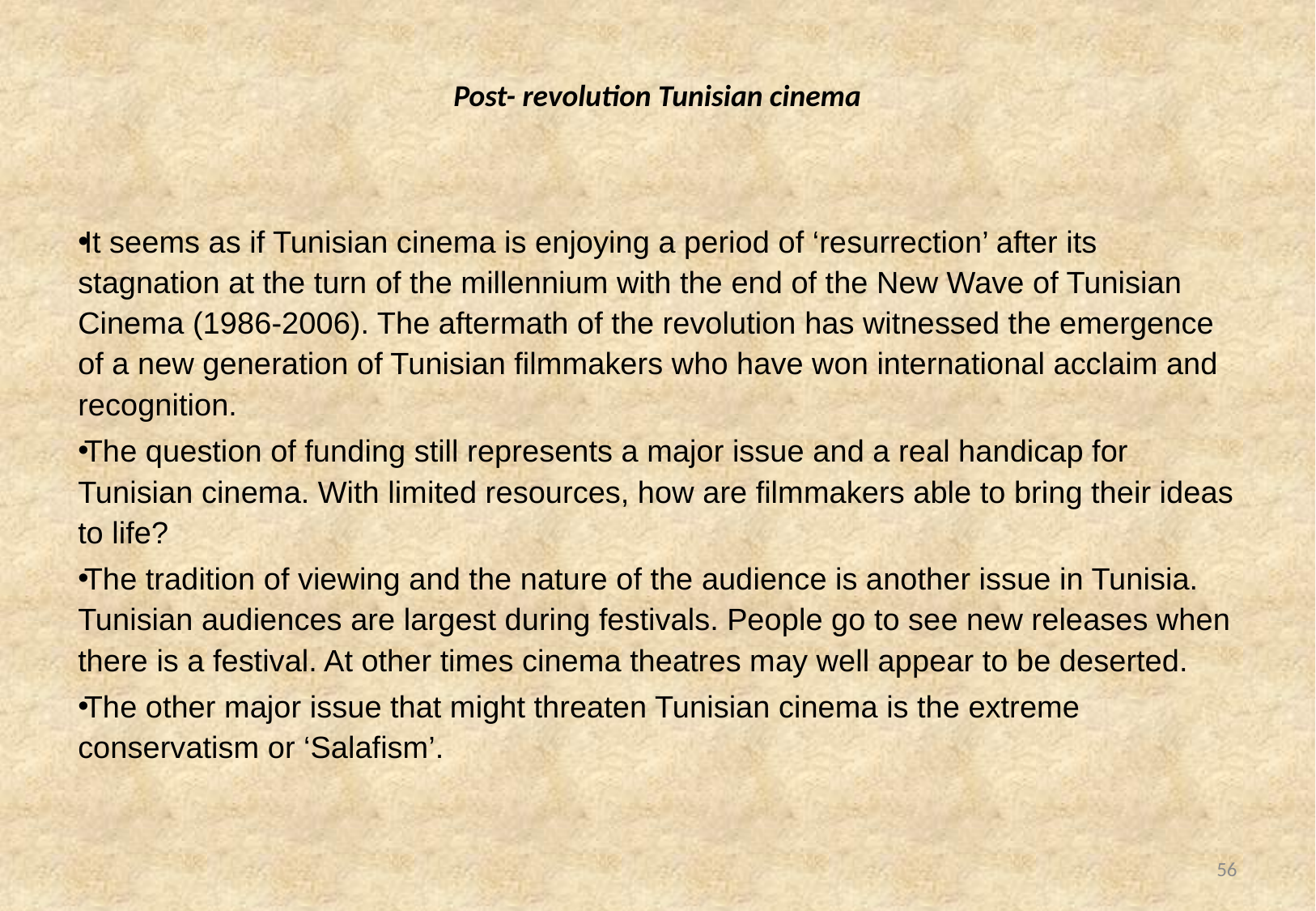

# Post- revolution Tunisian cinema
It seems as if Tunisian cinema is enjoying a period of ‘resurrection’ after its stagnation at the turn of the millennium with the end of the New Wave of Tunisian Cinema (1986-2006). The aftermath of the revolution has witnessed the emergence of a new generation of Tunisian filmmakers who have won international acclaim and recognition.
The question of funding still represents a major issue and a real handicap for Tunisian cinema. With limited resources, how are filmmakers able to bring their ideas to life?
The tradition of viewing and the nature of the audience is another issue in Tunisia. Tunisian audiences are largest during festivals. People go to see new releases when there is a festival. At other times cinema theatres may well appear to be deserted.
The other major issue that might threaten Tunisian cinema is the extreme conservatism or ‘Salafism’.
56